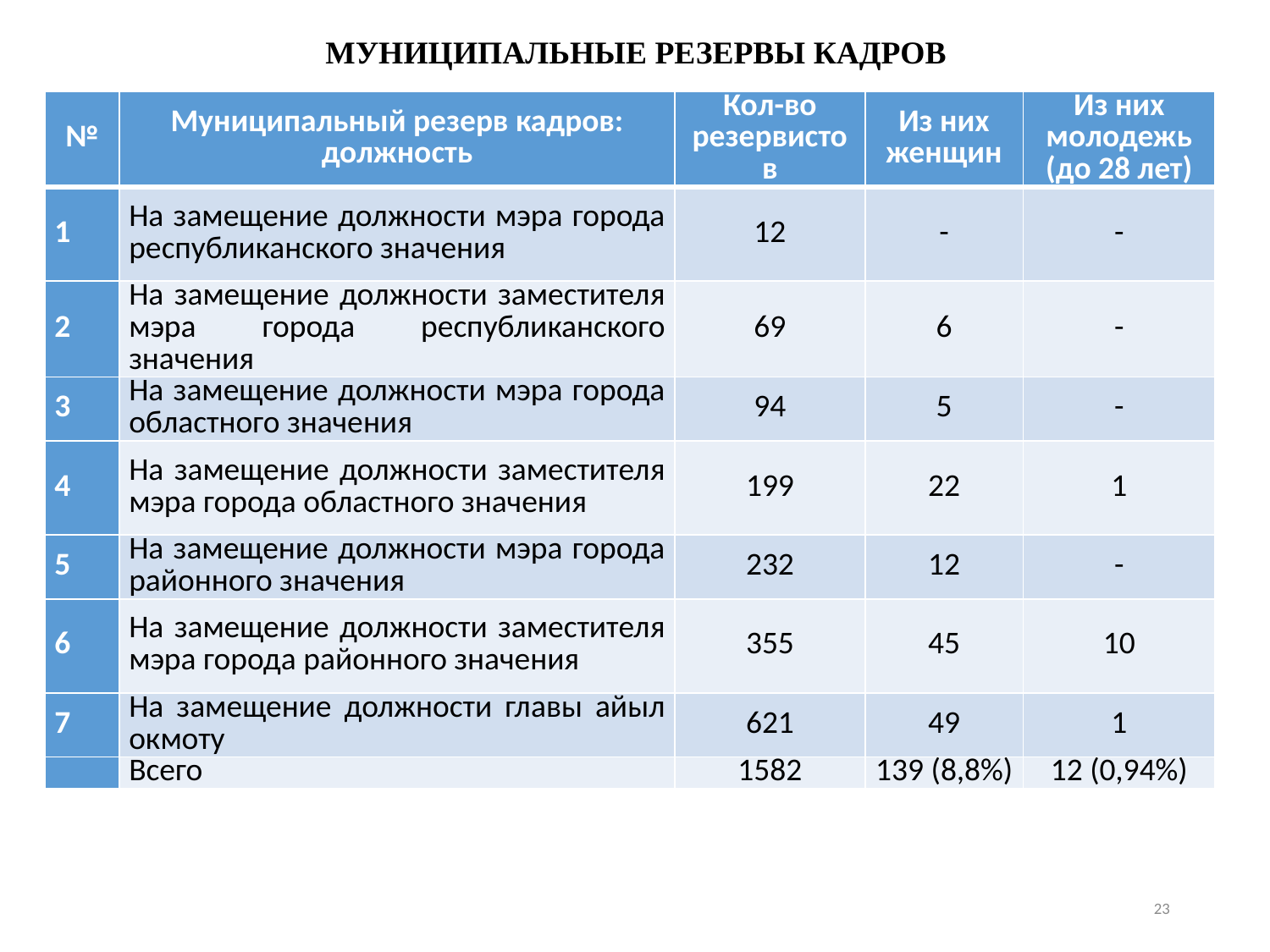

МУНИЦИПАЛЬНЫЕ РЕЗЕРВЫ КАДРОВ
| № | Муниципальный резерв кадров: должность | Кол-во резервистов | Из них женщин | Из них молодежь (до 28 лет) |
| --- | --- | --- | --- | --- |
| 1 | На замещение должности мэра города республиканского значения | 12 | - | - |
| 2 | На замещение должности заместителя мэра города республиканского значения | 69 | 6 | - |
| 3 | На замещение должности мэра города областного значения | 94 | 5 | - |
| 4 | На замещение должности заместителя мэра города областного значения | 199 | 22 | 1 |
| 5 | На замещение должности мэра города районного значения | 232 | 12 | - |
| 6 | На замещение должности заместителя мэра города районного значения | 355 | 45 | 10 |
| 7 | На замещение должности главы айыл окмоту | 621 | 49 | 1 |
|  | Всего | 1582 | 139 (8,8%) | 12 (0,94%) |
23